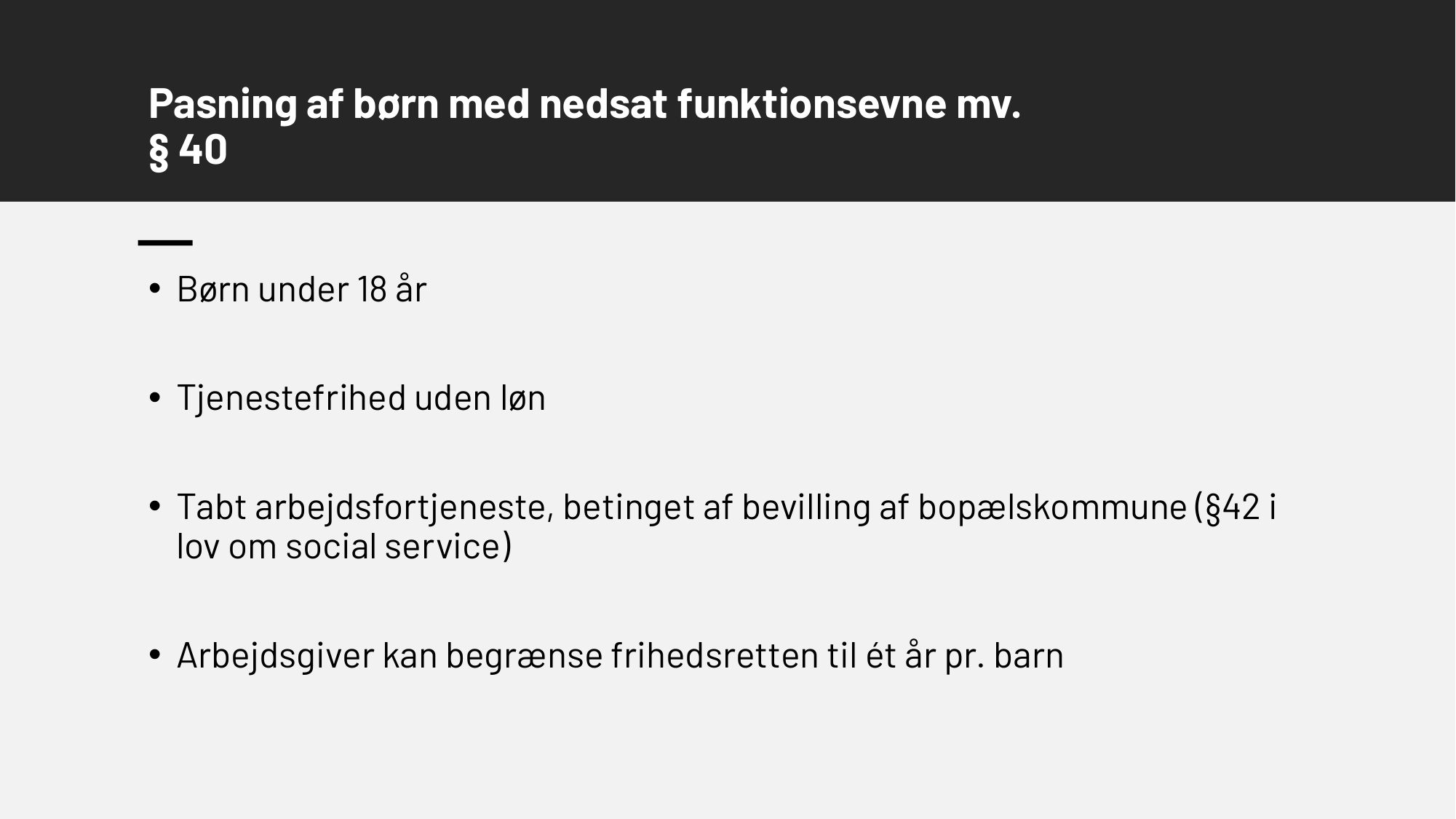

# Pasning af børn med nedsat funktionsevne mv. § 40

Børn under 18 år

Tjenestefrihed uden løn

Tabt arbejdsfortjeneste, betinget af bevilling af bopælskommune (§42 i lov om social service)

Arbejdsgiver kan begrænse frihedsretten til ét år pr. barn